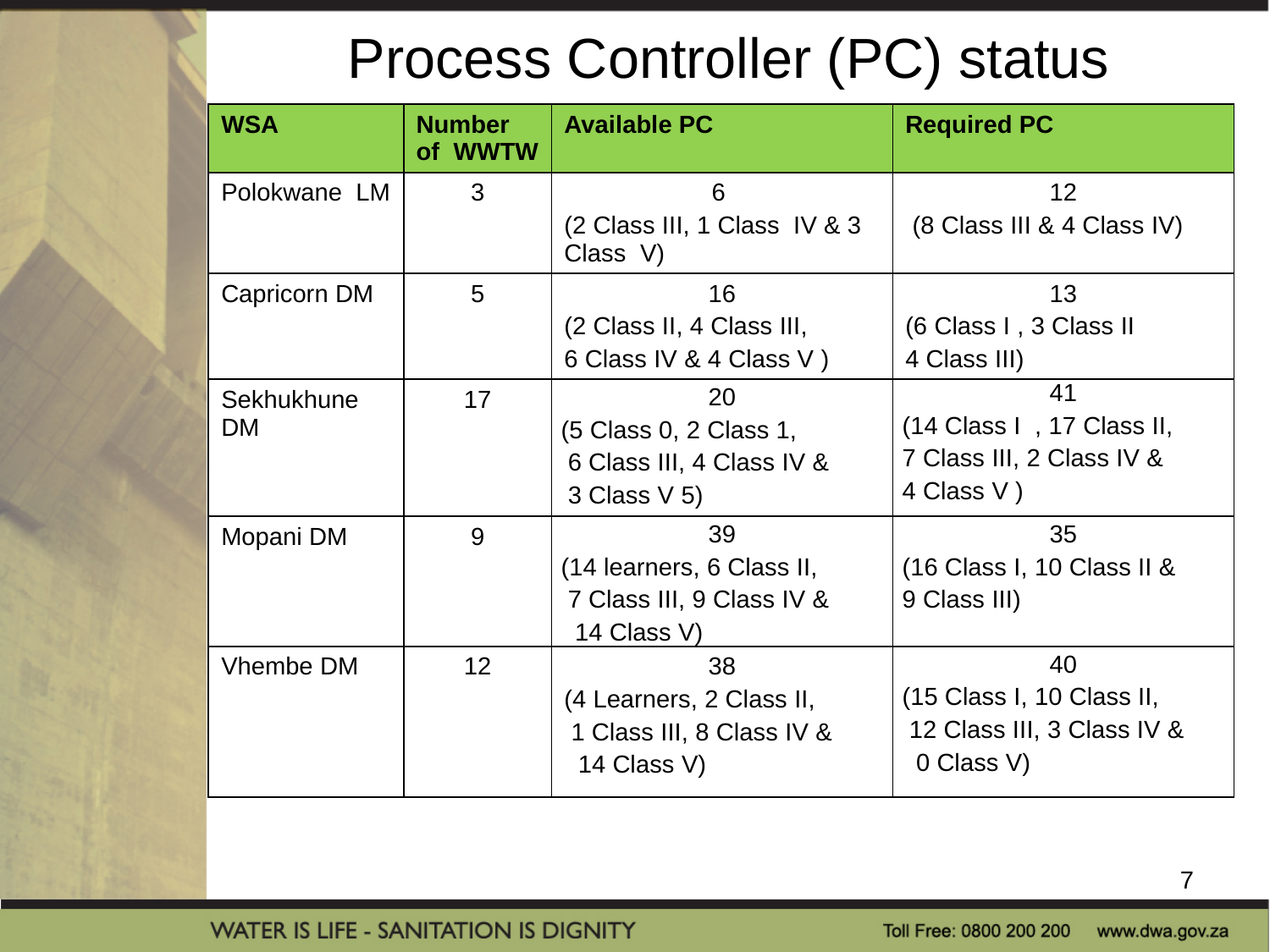

# Process Controller (PC) status
| WSA | Number of WWTW | Available PC | Required PC |
| --- | --- | --- | --- |
| Polokwane LM | 3 | 6 (2 Class III, 1 Class IV & 3 Class V) | 12 (8 Class III & 4 Class IV) |
| Capricorn DM | 5 | 16 (2 Class II, 4 Class III, 6 Class IV & 4 Class V ) | 13 (6 Class I , 3 Class II 4 Class III) |
| Sekhukhune DM | 17 | 20 (5 Class 0, 2 Class 1, 6 Class III, 4 Class IV & 3 Class V 5) | 41 (14 Class I , 17 Class II, 7 Class III, 2 Class IV & 4 Class V ) |
| Mopani DM | 9 | 39 (14 learners, 6 Class II, 7 Class III, 9 Class IV & 14 Class V) | 35 (16 Class I, 10 Class II & 9 Class III) |
| Vhembe DM | 12 | 38 (4 Learners, 2 Class II, 1 Class III, 8 Class IV & 14 Class V) | 40 (15 Class I, 10 Class II, 12 Class III, 3 Class IV & 0 Class V) |
7